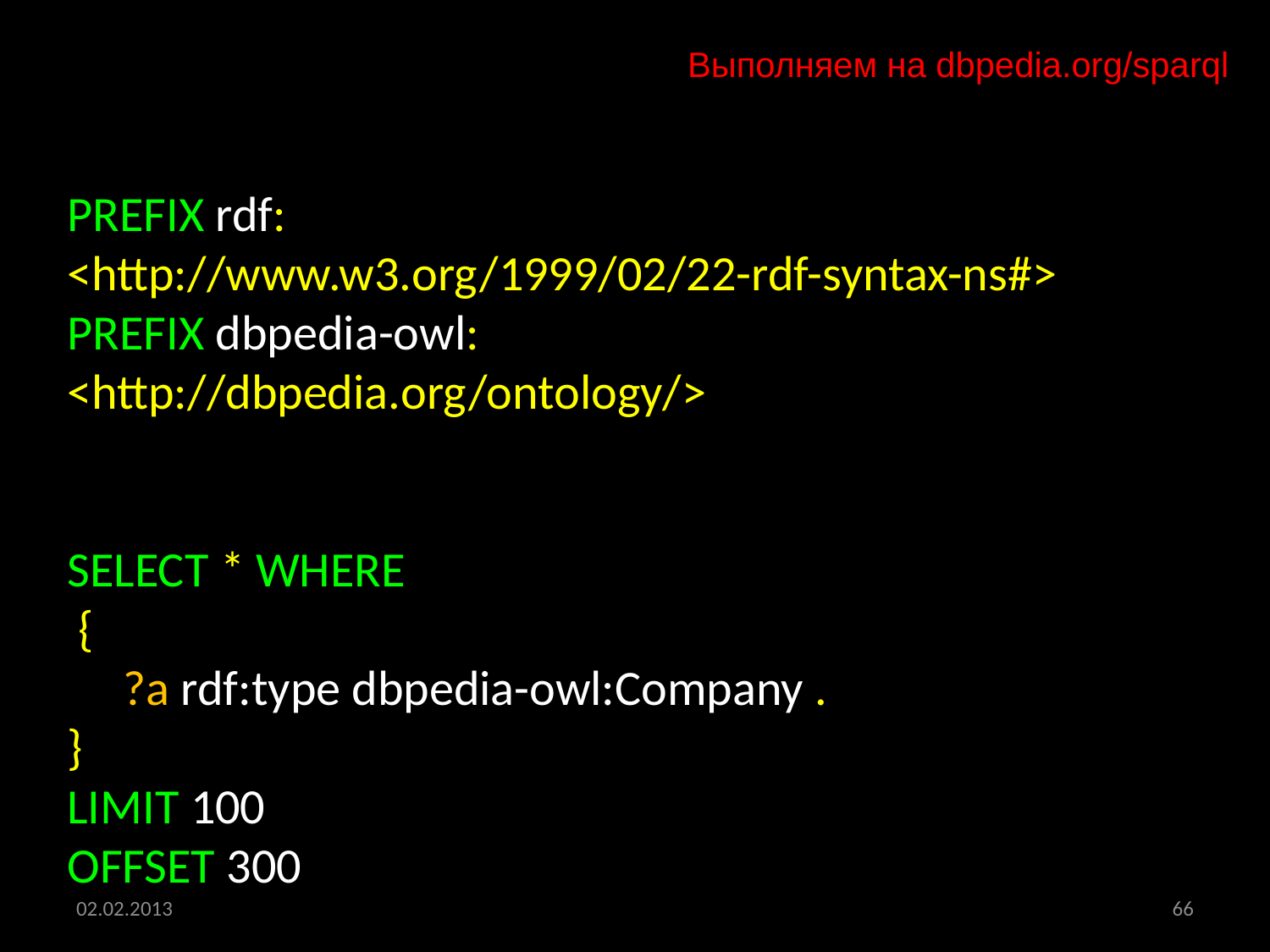

Выполняем на dbpedia.org/sparql
PREFIX rdf:
<http://www.w3.org/1999/02/22-rdf-syntax-ns#>
PREFIX dbpedia-owl:
<http://dbpedia.org/ontology/>

SELECT * WHERE
 {
     ?a rdf:type dbpedia-owl:Company .
}
LIMIT 100
OFFSET 300
02.02.2013
66